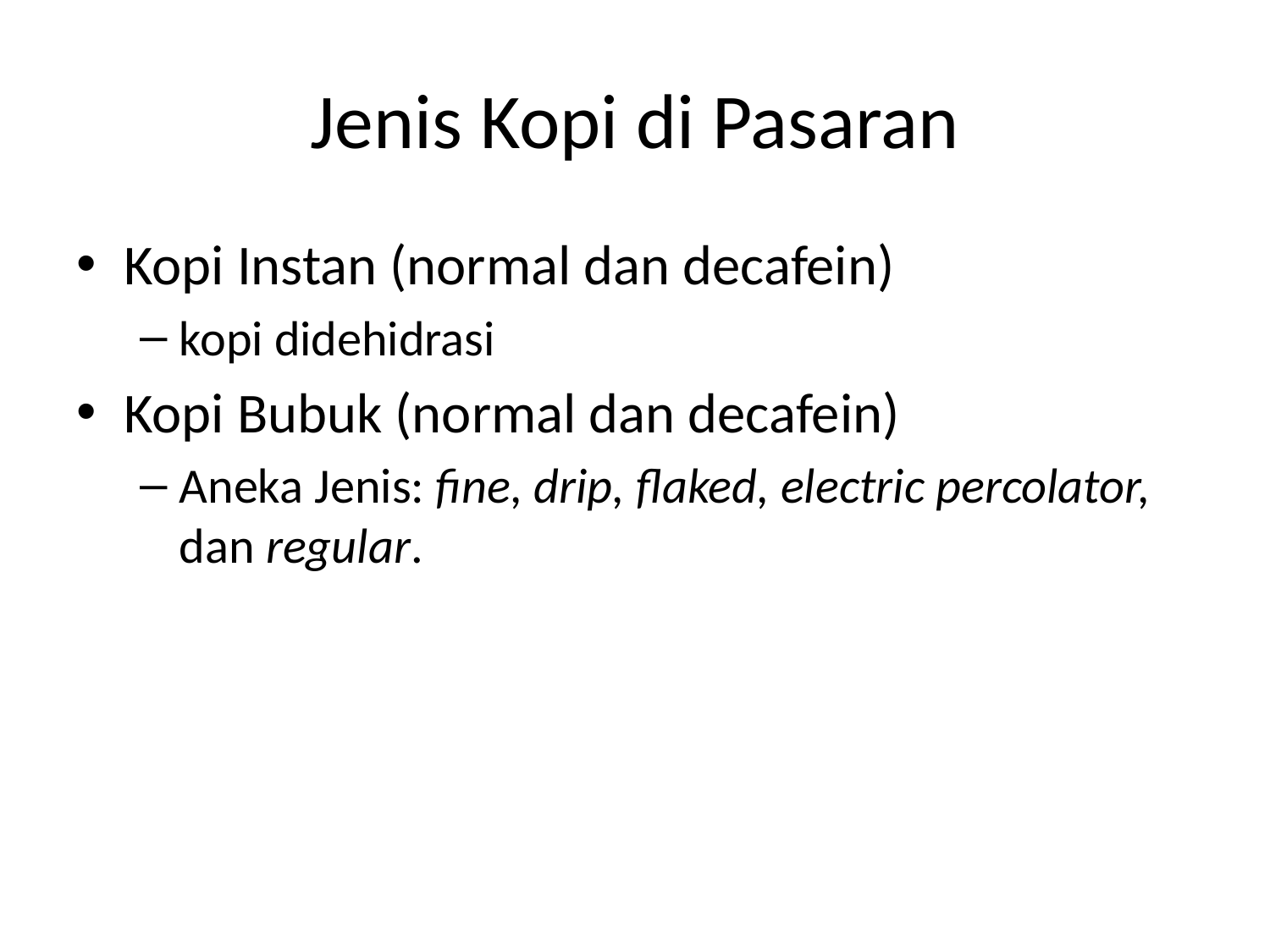

# Jenis Kopi di Pasaran
Kopi Instan (normal dan decafein)
kopi didehidrasi
Kopi Bubuk (normal dan decafein)
Aneka Jenis: fine, drip, flaked, electric percolator, dan regular.